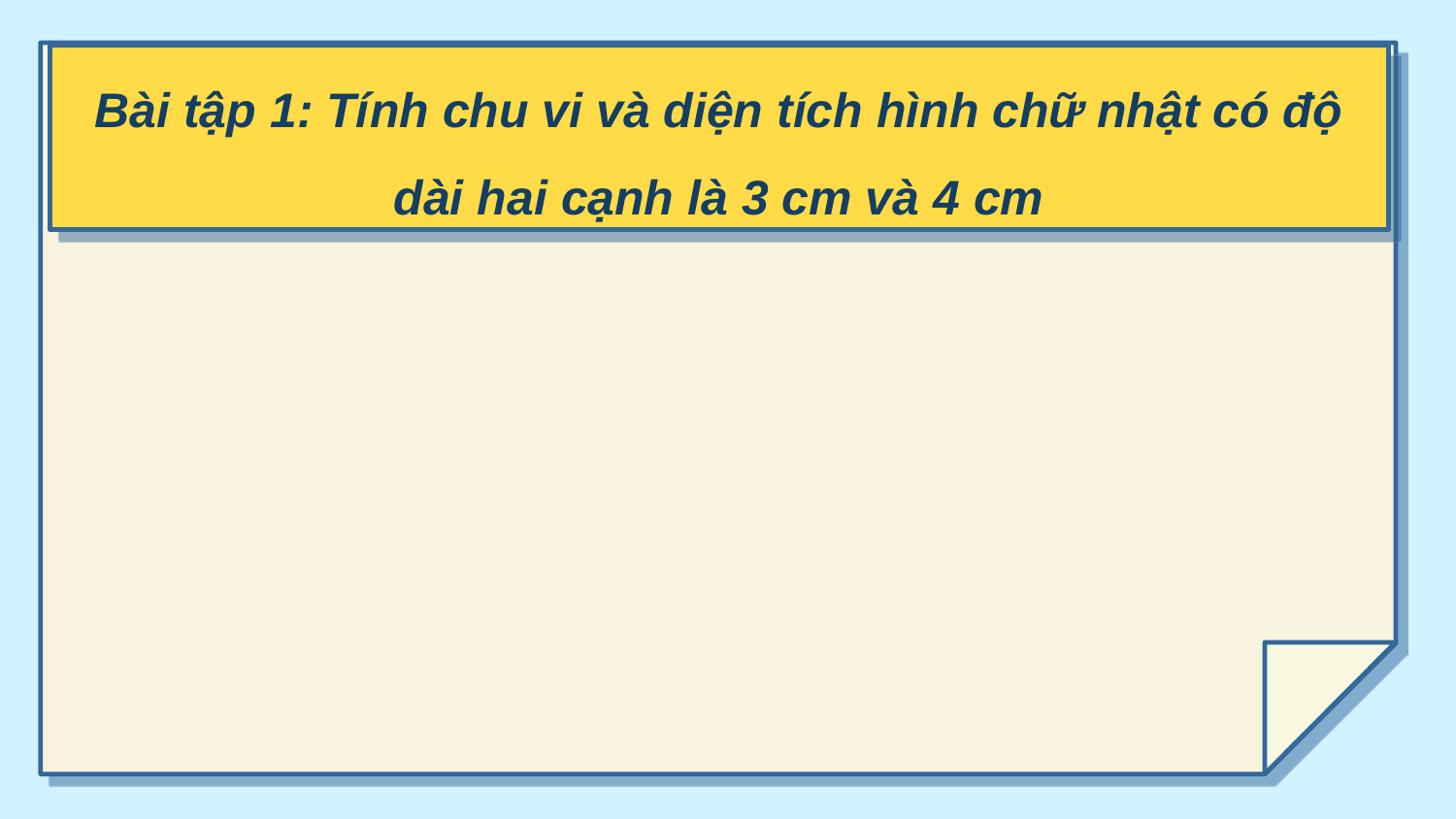

Bài tập 1: Tính chu vi và diện tích hình chữ nhật có độ dài hai cạnh là 3 cm và 4 cm